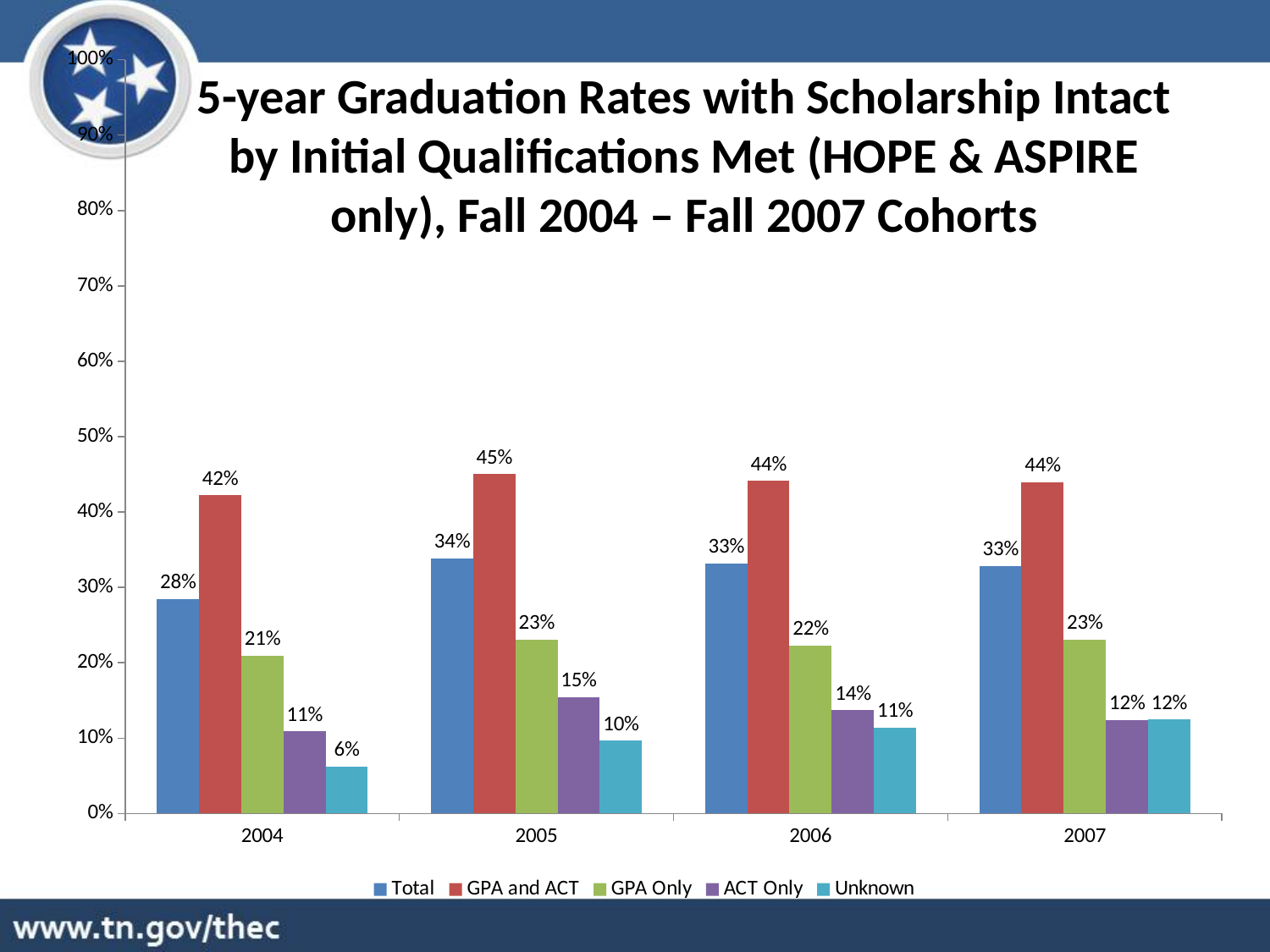

### Chart

| Category | Total | GPA and ACT | GPA Only | ACT Only | Unknown |
|---|---|---|---|---|---|
| 2004 | 0.2845136186770428 | 0.4220719335997541 | 0.20960400546199362 | 0.10896243956861287 | 0.062063296341964655 |
| 2005 | 0.3383048981838195 | 0.4500343238207316 | 0.23080357142857144 | 0.15429808286951144 | 0.09652509652509653 |
| 2006 | 0.3316228996880974 | 0.4411504424778761 | 0.22296764009471193 | 0.13724304715840388 | 0.11386138613861387 |
| 2007 | 0.3287593451310684 | 0.4391948795688058 | 0.23055859802847756 | 0.12424329778034016 | 0.12460063897763578 |
5-year Graduation Rates with Scholarship Intact by Initial Qualifications Met (HOPE & ASPIRE only), Fall 2004 – Fall 2007 Cohorts